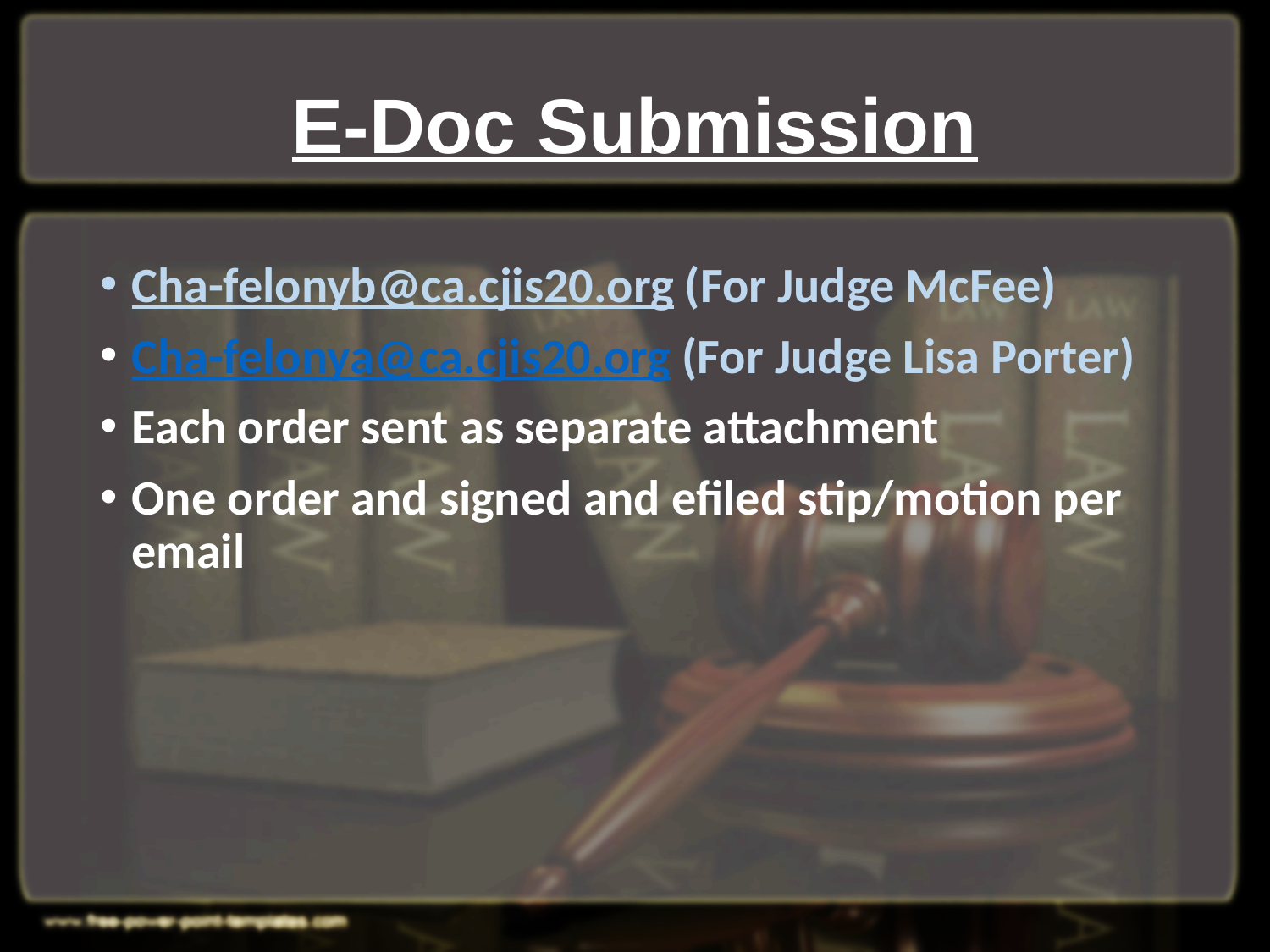

# E-Doc Submission
Cha-felonyb@ca.cjis20.org (For Judge McFee)
Cha-felonya@ca.cjis20.org (For Judge Lisa Porter)
Each order sent as separate attachment
One order and signed and efiled stip/motion per email